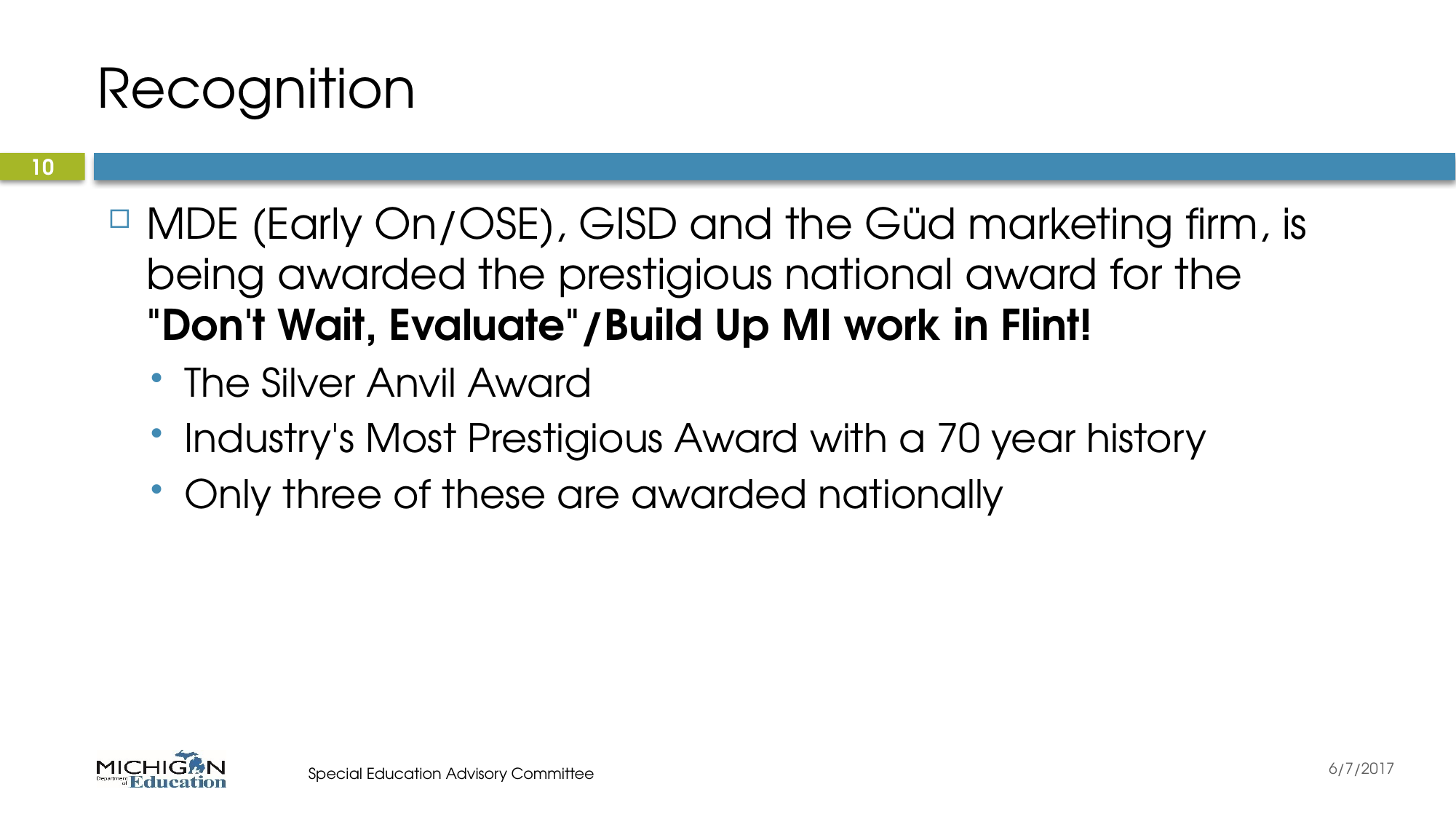

# Recognition
10
MDE (Early On/OSE), GISD and the Güd marketing firm, is being awarded the prestigious national award for the  "Don't Wait, Evaluate"/Build Up MI work in Flint!
The Silver Anvil Award
Industry's Most Prestigious Award with a 70 year history
Only three of these are awarded nationally

6/7/2017
Special Education Advisory Committee